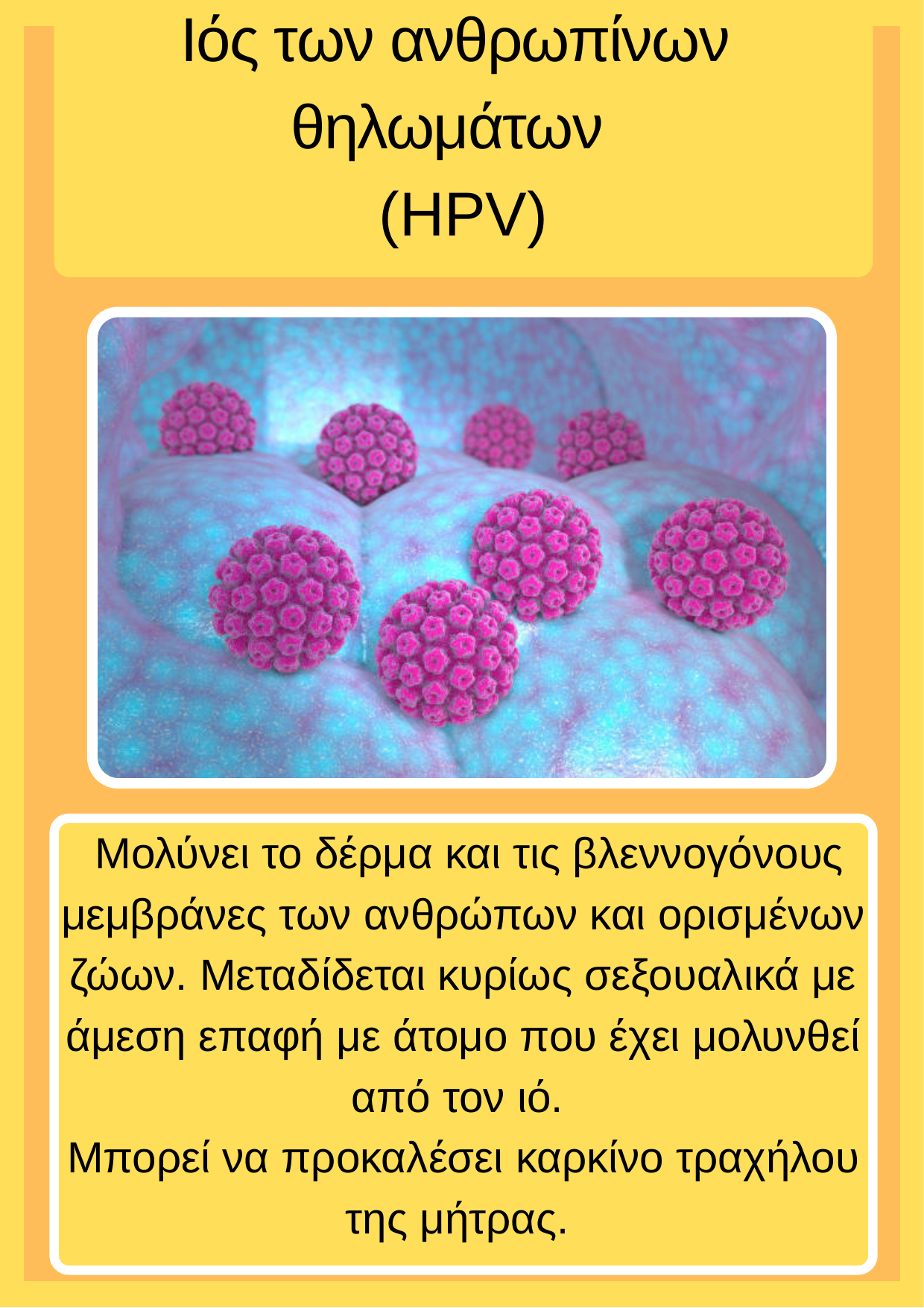

Ιός των ανθρωπίνων
θηλωμάτων
(HPV)

 Mολύνει το δέρμα και τις βλεννογόνους μεμβράνες των ανθρώπων και ορισμένων ζώων. Μεταδίδεται κυρίως σεξουαλικά με άμεση επαφή με άτομο που έχει μολυνθεί από τον ιό.
Μπορεί να προκαλέσει καρκίνο τραχήλου της μήτρας.